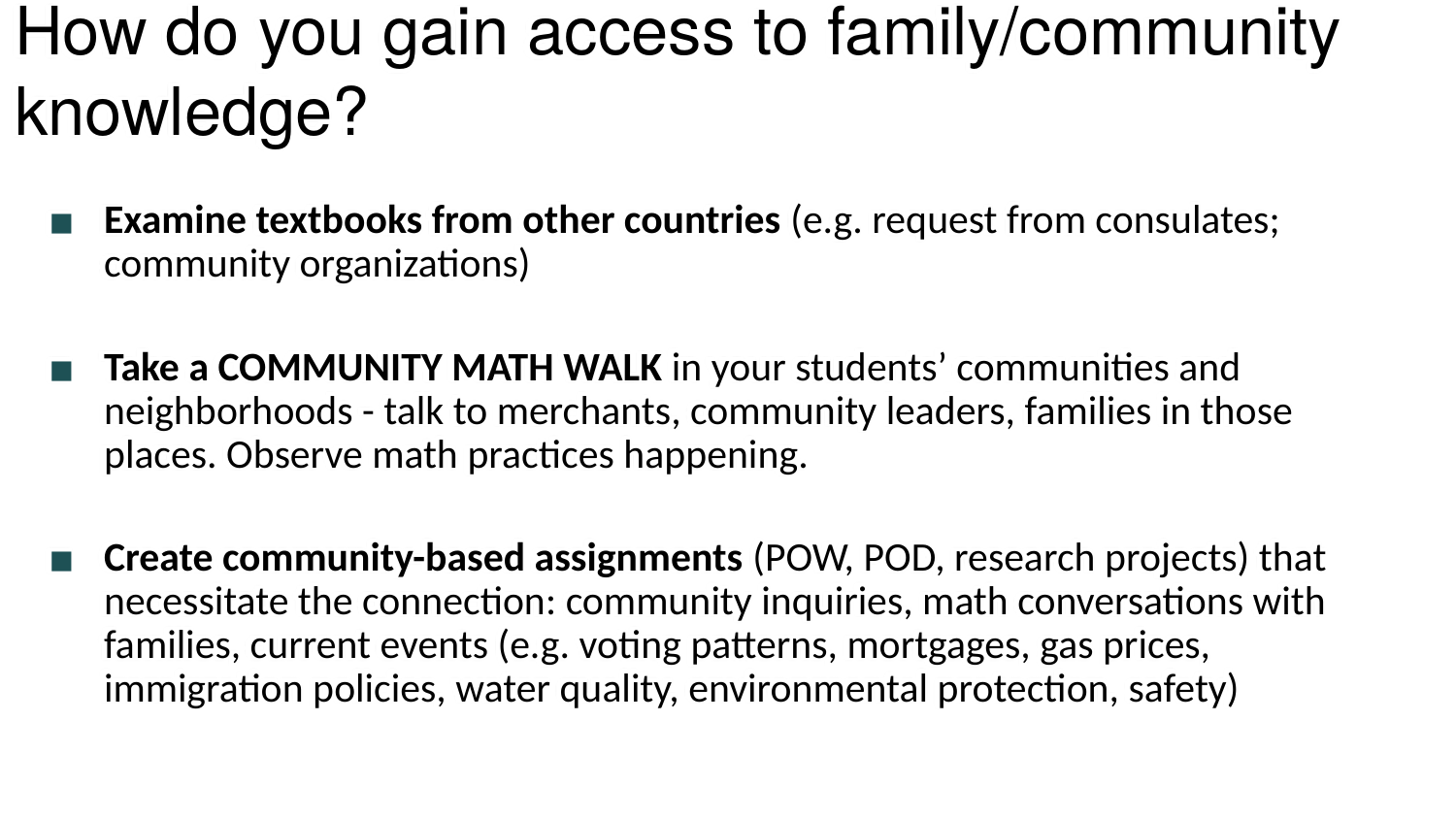

How do you gain access to family/community knowledge?
Examine textbooks from other countries (e.g. request from consulates; community organizations)

Take a COMMUNITY MATH WALK in your students’ communities and neighborhoods - talk to merchants, community leaders, families in those places. Observe math practices happening.

Create community-based assignments (POW, POD, research projects) that necessitate the connection: community inquiries, math conversations with families, current events (e.g. voting patterns, mortgages, gas prices, immigration policies, water quality, environmental protection, safety)